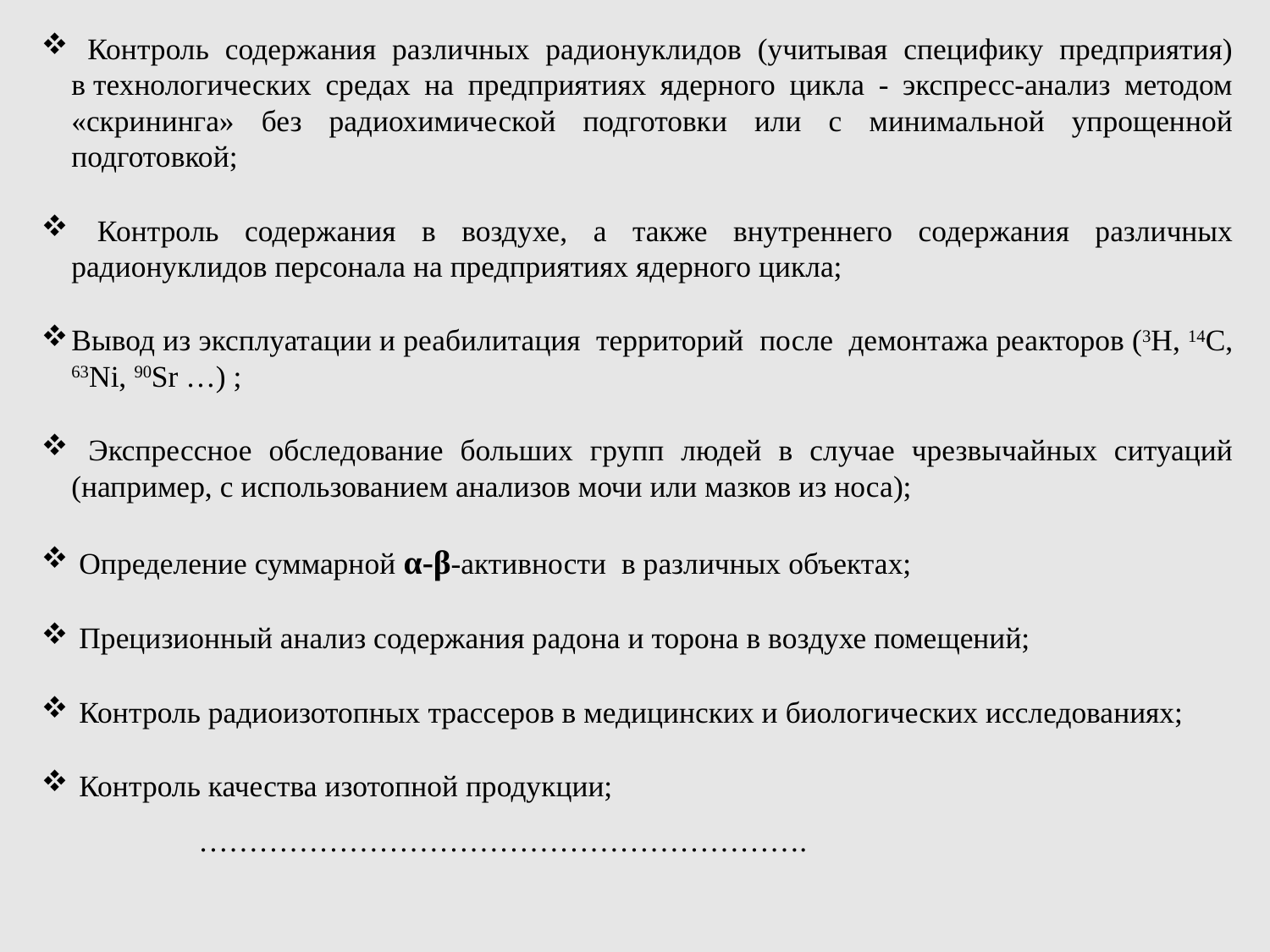

Контроль содержания различных радионуклидов (учитывая специфику предприятия) в технологических средах на предприятиях ядерного цикла - экспресс-анализ методом «скрининга» без радиохимической подготовки или с минимальной упрощенной подготовкой;
 Контроль содержания в воздухе, а также внутреннего содержания различных радионуклидов персонала на предприятиях ядерного цикла;
Вывод из эксплуатации и реабилитация  территорий  после  демонтажа реакторов (3H, 14С, 63Ni, 90Sr …) ;
 Экспрессное обследование больших групп людей в случае чрезвычайных ситуаций (например, с использованием анализов мочи или мазков из носа);
 Определение суммарной α-β-активности  в различных объектах;
 Прецизионный анализ содержания радона и торона в воздухе помещений;
 Контроль радиоизотопных трассеров в медицинских и биологических исследованиях;
 Контроль качества изотопной продукции;
		…………………………………………………….